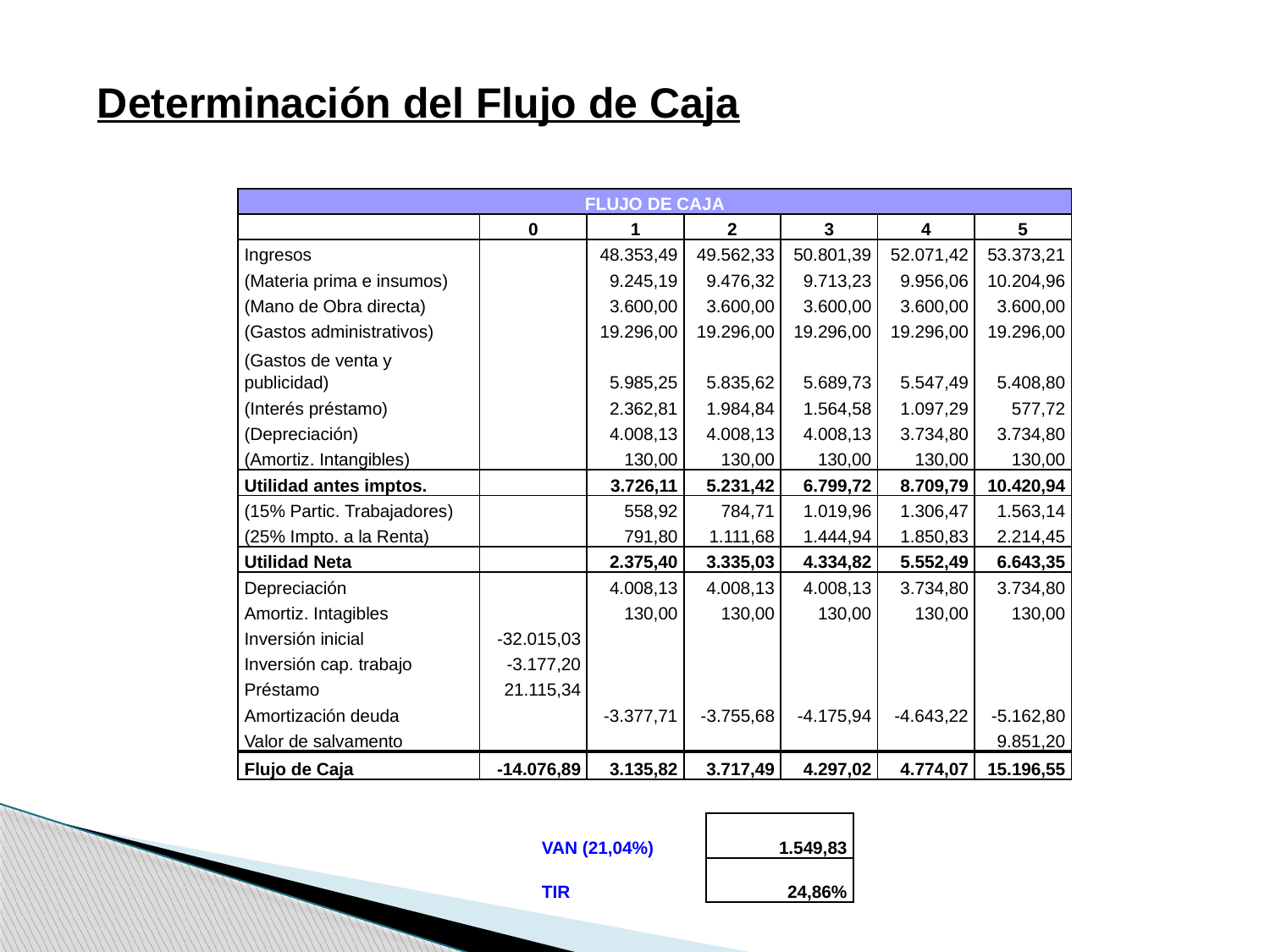

Determinación del Flujo de Caja
| FLUJO DE CAJA |  |  |  |  |  |  |
| --- | --- | --- | --- | --- | --- | --- |
|  | 0 | 1 | 2 | 3 | 4 | 5 |
| Ingresos |  | 48.353,49 | 49.562,33 | 50.801,39 | 52.071,42 | 53.373,21 |
| (Materia prima e insumos) |  | 9.245,19 | 9.476,32 | 9.713,23 | 9.956,06 | 10.204,96 |
| (Mano de Obra directa) |  | 3.600,00 | 3.600,00 | 3.600,00 | 3.600,00 | 3.600,00 |
| (Gastos administrativos) |  | 19.296,00 | 19.296,00 | 19.296,00 | 19.296,00 | 19.296,00 |
| (Gastos de venta y publicidad) |  | 5.985,25 | 5.835,62 | 5.689,73 | 5.547,49 | 5.408,80 |
| (Interés préstamo) |  | 2.362,81 | 1.984,84 | 1.564,58 | 1.097,29 | 577,72 |
| (Depreciación) |  | 4.008,13 | 4.008,13 | 4.008,13 | 3.734,80 | 3.734,80 |
| (Amortiz. Intangibles) |  | 130,00 | 130,00 | 130,00 | 130,00 | 130,00 |
| Utilidad antes imptos. |  | 3.726,11 | 5.231,42 | 6.799,72 | 8.709,79 | 10.420,94 |
| (15% Partic. Trabajadores) |  | 558,92 | 784,71 | 1.019,96 | 1.306,47 | 1.563,14 |
| (25% Impto. a la Renta) |  | 791,80 | 1.111,68 | 1.444,94 | 1.850,83 | 2.214,45 |
| Utilidad Neta |  | 2.375,40 | 3.335,03 | 4.334,82 | 5.552,49 | 6.643,35 |
| Depreciación |  | 4.008,13 | 4.008,13 | 4.008,13 | 3.734,80 | 3.734,80 |
| Amortiz. Intagibles |  | 130,00 | 130,00 | 130,00 | 130,00 | 130,00 |
| Inversión inicial | -32.015,03 |  |  |  |  |  |
| Inversión cap. trabajo | -3.177,20 |  |  |  |  |  |
| Préstamo | 21.115,34 |  |  |  |  |  |
| Amortización deuda |  | -3.377,71 | -3.755,68 | -4.175,94 | -4.643,22 | -5.162,80 |
| Valor de salvamento |  |  |  |  |  | 9.851,20 |
| Flujo de Caja | -14.076,89 | 3.135,82 | 3.717,49 | 4.297,02 | 4.774,07 | 15.196,55 |
| VAN (21,04%) | 1.549,83 |
| --- | --- |
| TIR | 24,86% |